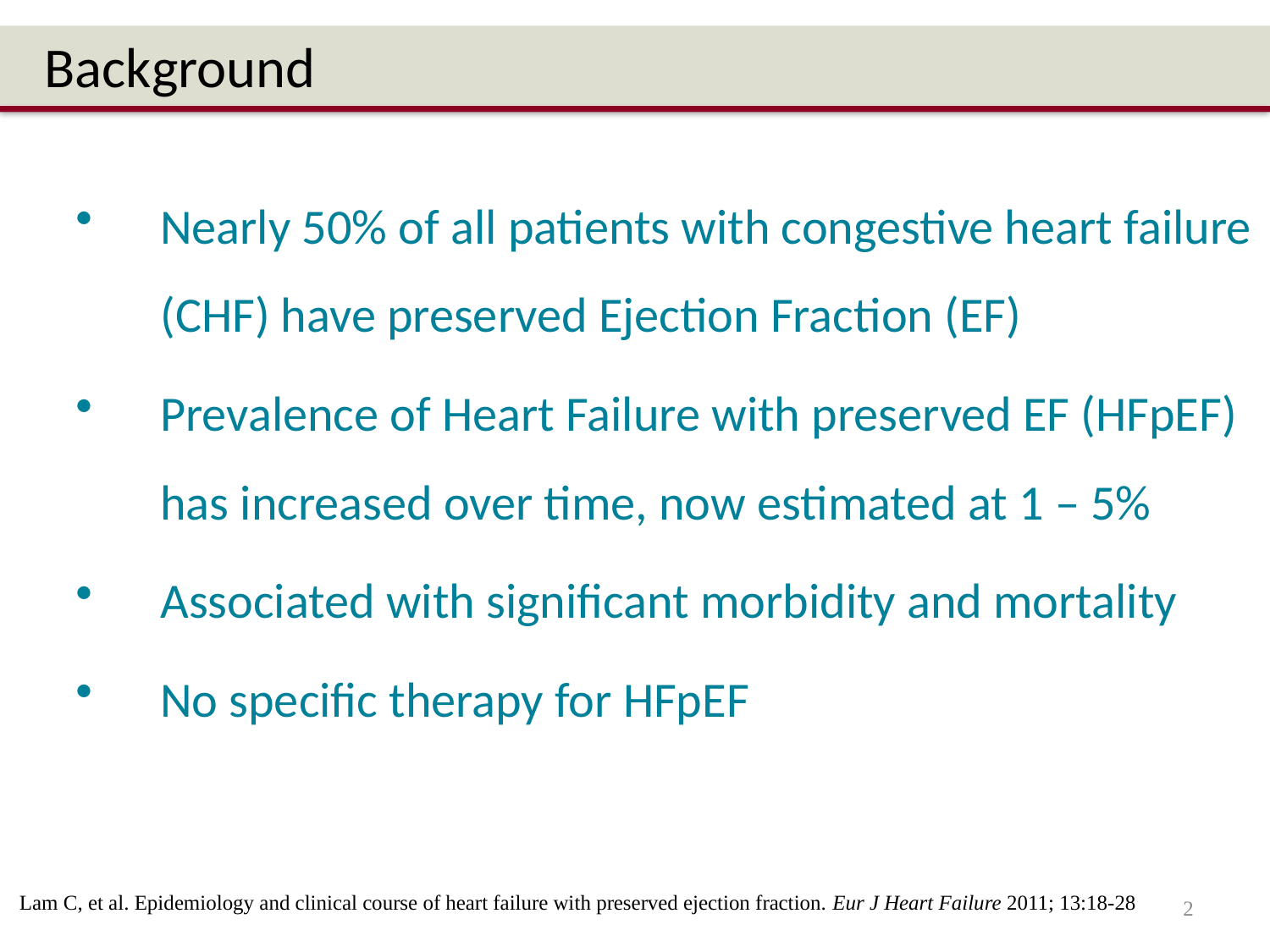

Background

Nearly 50% of all patients with congestive heart failure (CHF) have preserved Ejection Fraction (EF)
Prevalence of Heart Failure with preserved EF (HFpEF) has increased over time, now estimated at 1 – 5%
Associated with significant morbidity and mortality
No specific therapy for HFpEF

2
Lam C, et al. Epidemiology and clinical course of heart failure with preserved ejection fraction. Eur J Heart Failure 2011; 13:18-28